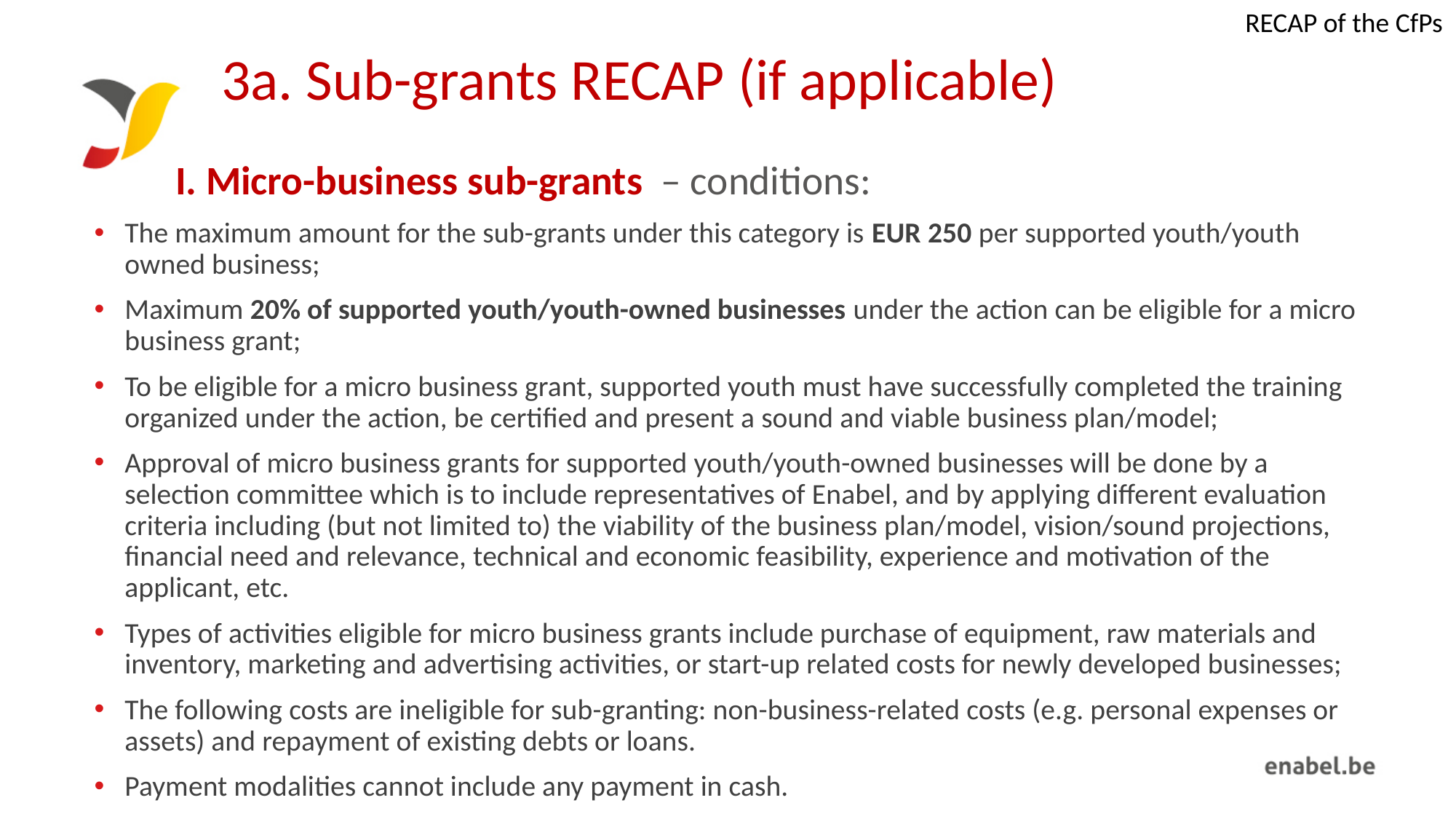

RECAP of the CfPs
# 3a. Sub-grants RECAP (if applicable)
I. Micro-business sub-grants  – conditions:
The maximum amount for the sub-grants under this category is EUR 250 per supported youth/youth owned business;
Maximum 20% of supported youth/youth-owned businesses under the action can be eligible for a micro business grant;
To be eligible for a micro business grant, supported youth must have successfully completed the training organized under the action, be certified and present a sound and viable business plan/model;
Approval of micro business grants for supported youth/youth-owned businesses will be done by a selection committee which is to include representatives of Enabel, and by applying different evaluation criteria including (but not limited to) the viability of the business plan/model, vision/sound projections, financial need and relevance, technical and economic feasibility, experience and motivation of the applicant, etc.
Types of activities eligible for micro business grants include purchase of equipment, raw materials and inventory, marketing and advertising activities, or start-up related costs for newly developed businesses;
The following costs are ineligible for sub-granting: non-business-related costs (e.g. personal expenses or assets) and repayment of existing debts or loans.
Payment modalities cannot include any payment in cash.